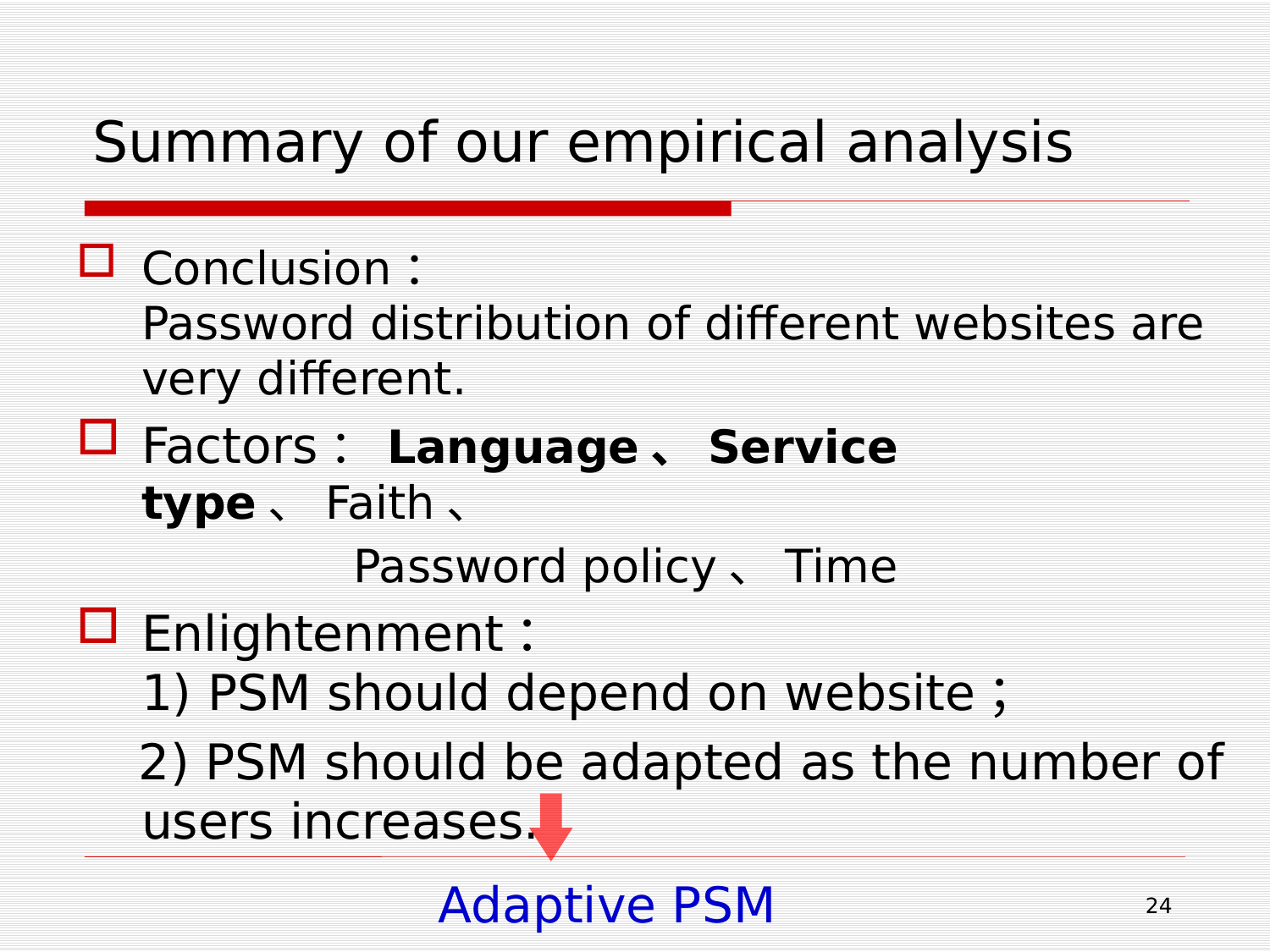

Summary of our empirical analysis
Conclusion：
Password distribution of different websites are very different.
Factors：Language、Service type、Faith、
                   Password policy、Time
Enlightenment：
1) PSM should depend on website；
    2) PSM should be adapted as the number of users increases.

Adaptive PSM
24